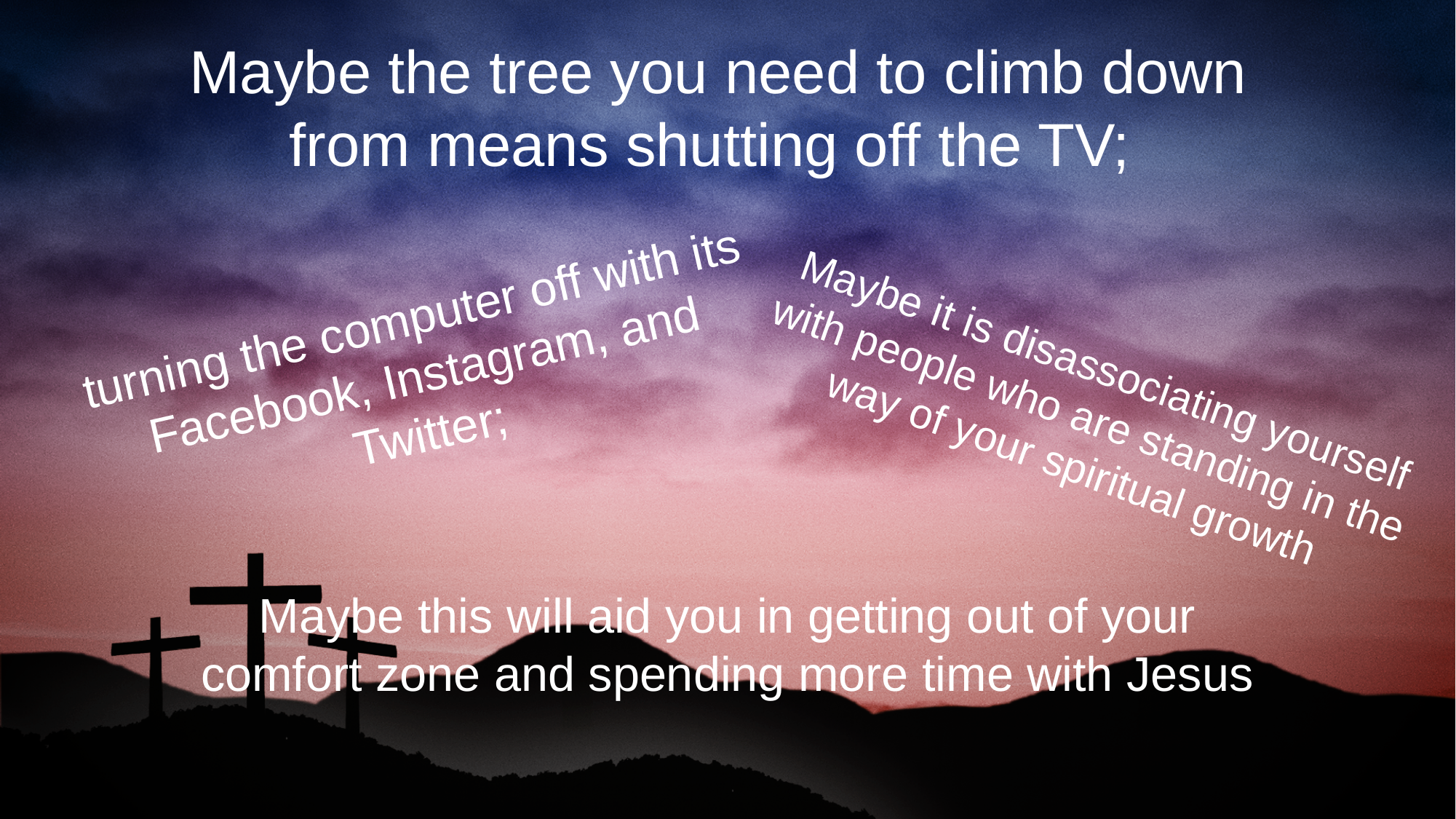

Maybe the tree you need to climb down from means shutting off the TV;
turning the computer off with its Facebook, Instagram, and Twitter;
Maybe it is disassociating yourself with people who are standing in the way of your spiritual growth
Maybe this will aid you in getting out of your comfort zone and spending more time with Jesus